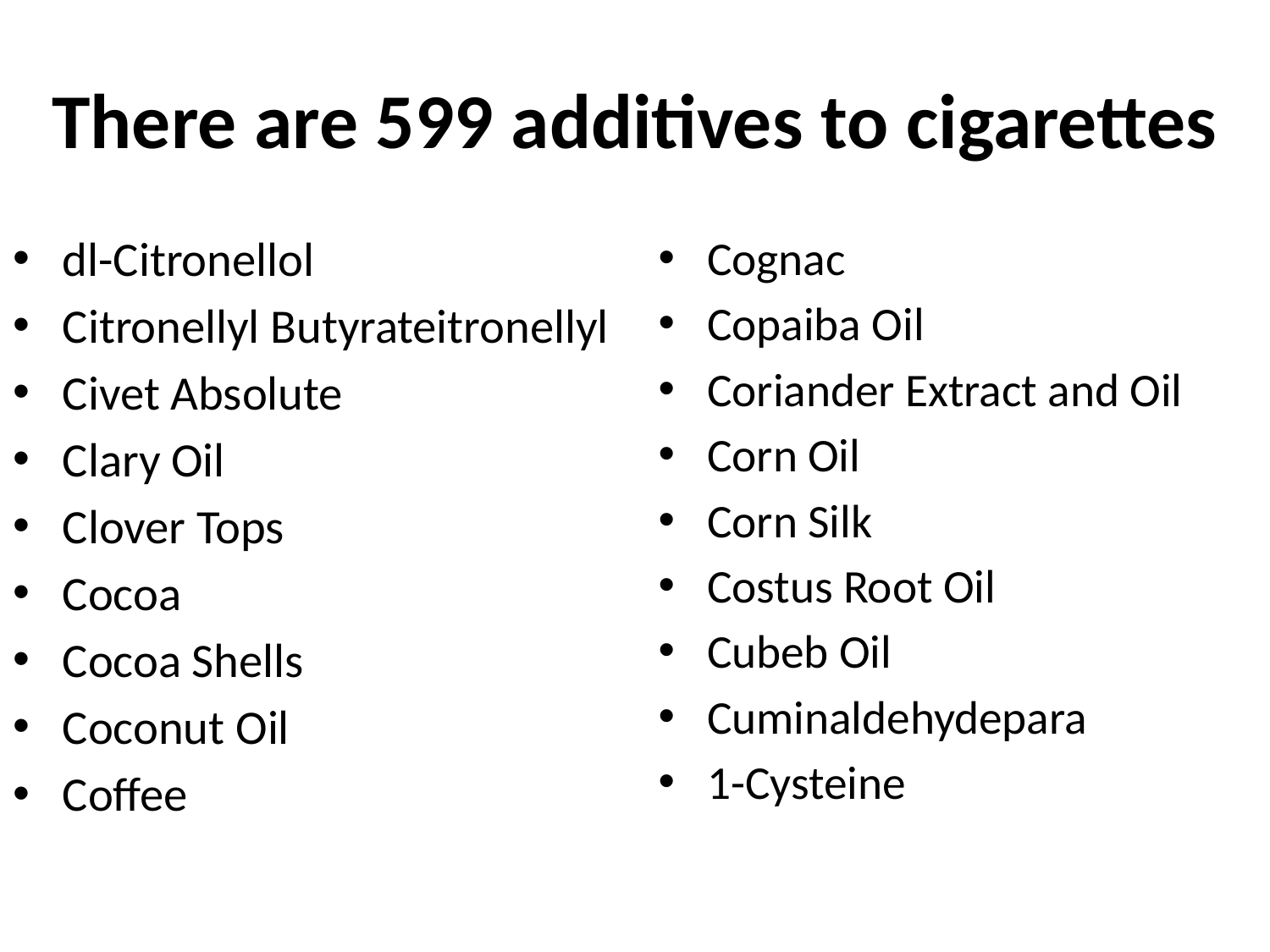

# There are 599 additives to cigarettes
dl-Citronellol
Citronellyl Butyrateitronellyl
Civet Absolute
Clary Oil
Clover Tops
Cocoa
Cocoa Shells
Coconut Oil
Coffee
Cognac
Copaiba Oil
Coriander Extract and Oil
Corn Oil
Corn Silk
Costus Root Oil
Cubeb Oil
Cuminaldehydepara
1-Cysteine